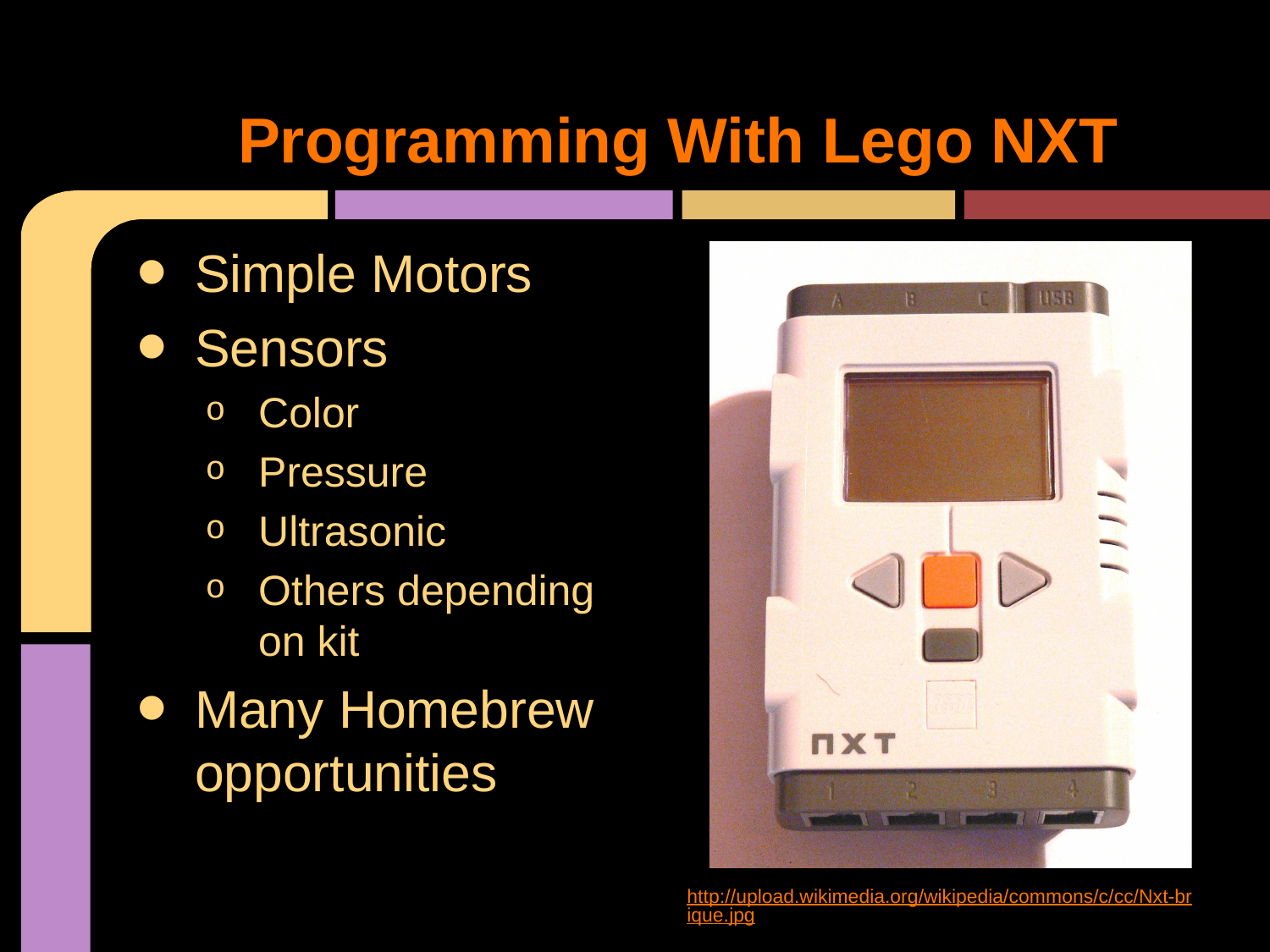

# Programming With Lego NXT
Simple Motors
Sensors
Color
Pressure
Ultrasonic
Others depending on kit
Many Homebrew opportunities

http://upload.wikimedia.org/wikipedia/commons/c/cc/Nxt-brique.jpg